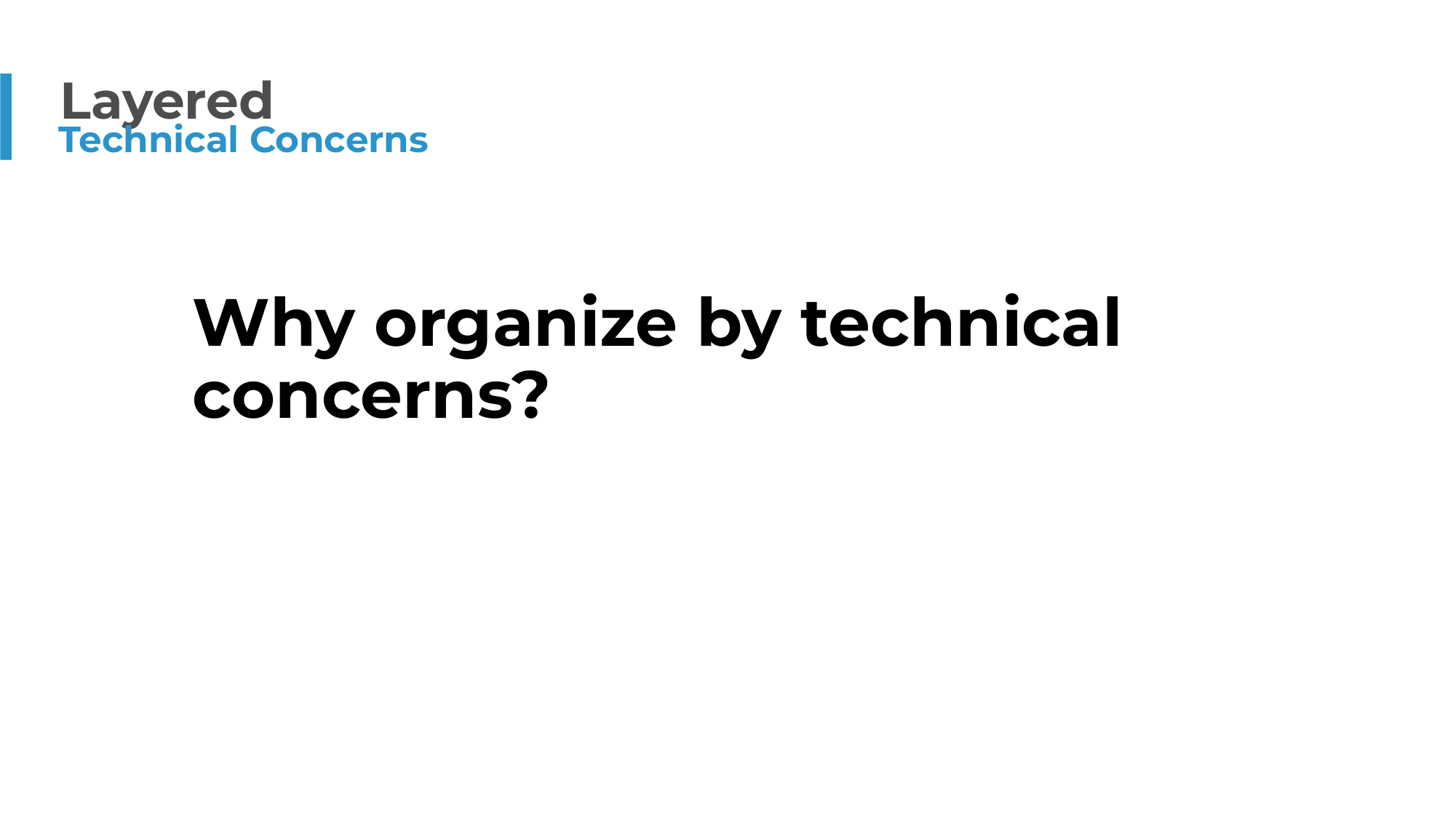

Layered

Technical Concerns
Why organize by technical concerns?